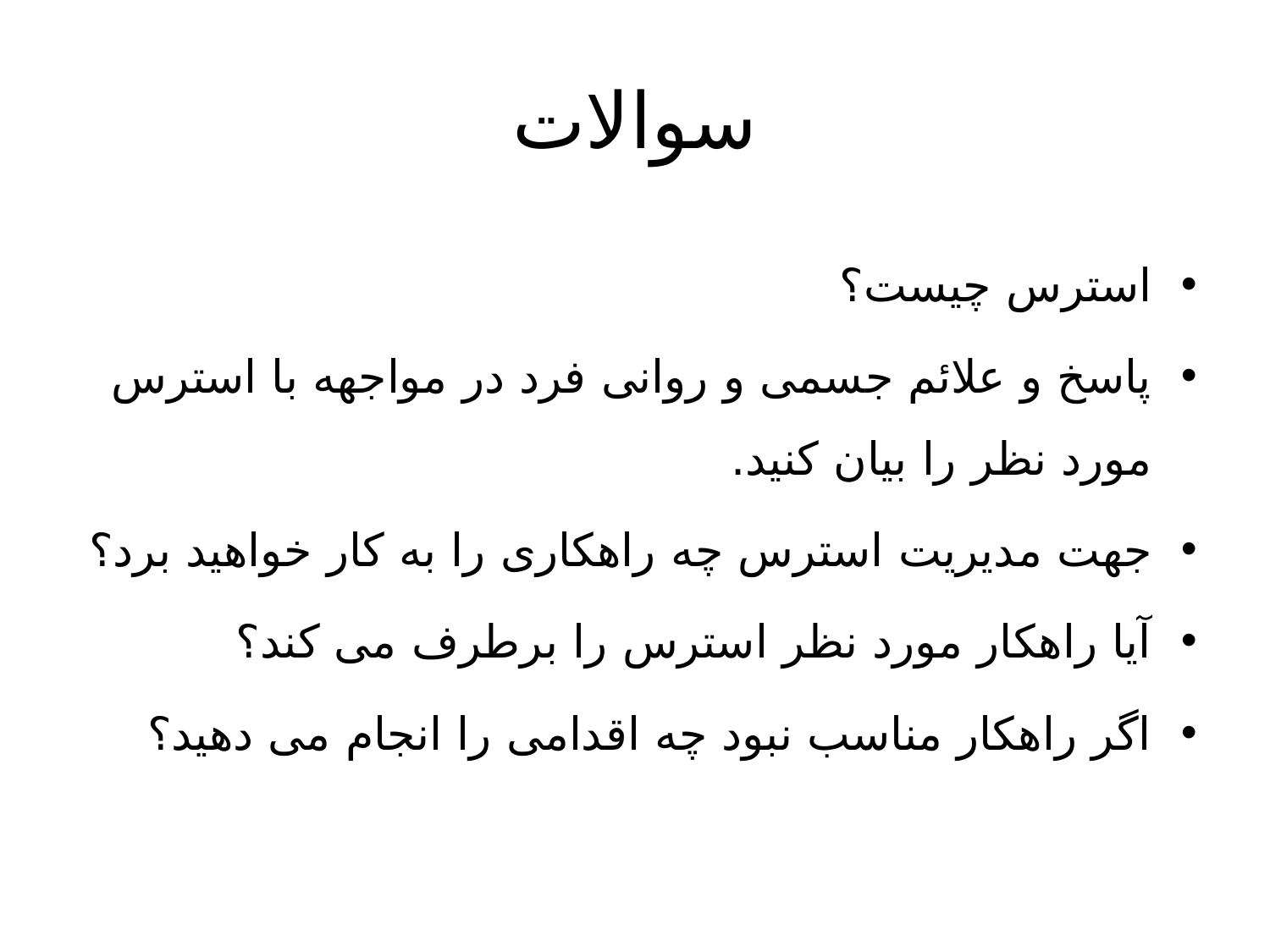

# سوالات
استرس چیست؟
پاسخ و علائم جسمی و روانی فرد در مواجهه با استرس مورد نظر را بیان کنید.
جهت مدیریت استرس چه راهکاری را به کار خواهید برد؟
آیا راهکار مورد نظر استرس را برطرف می کند؟
اگر راهکار مناسب نبود چه اقدامی را انجام می دهید؟